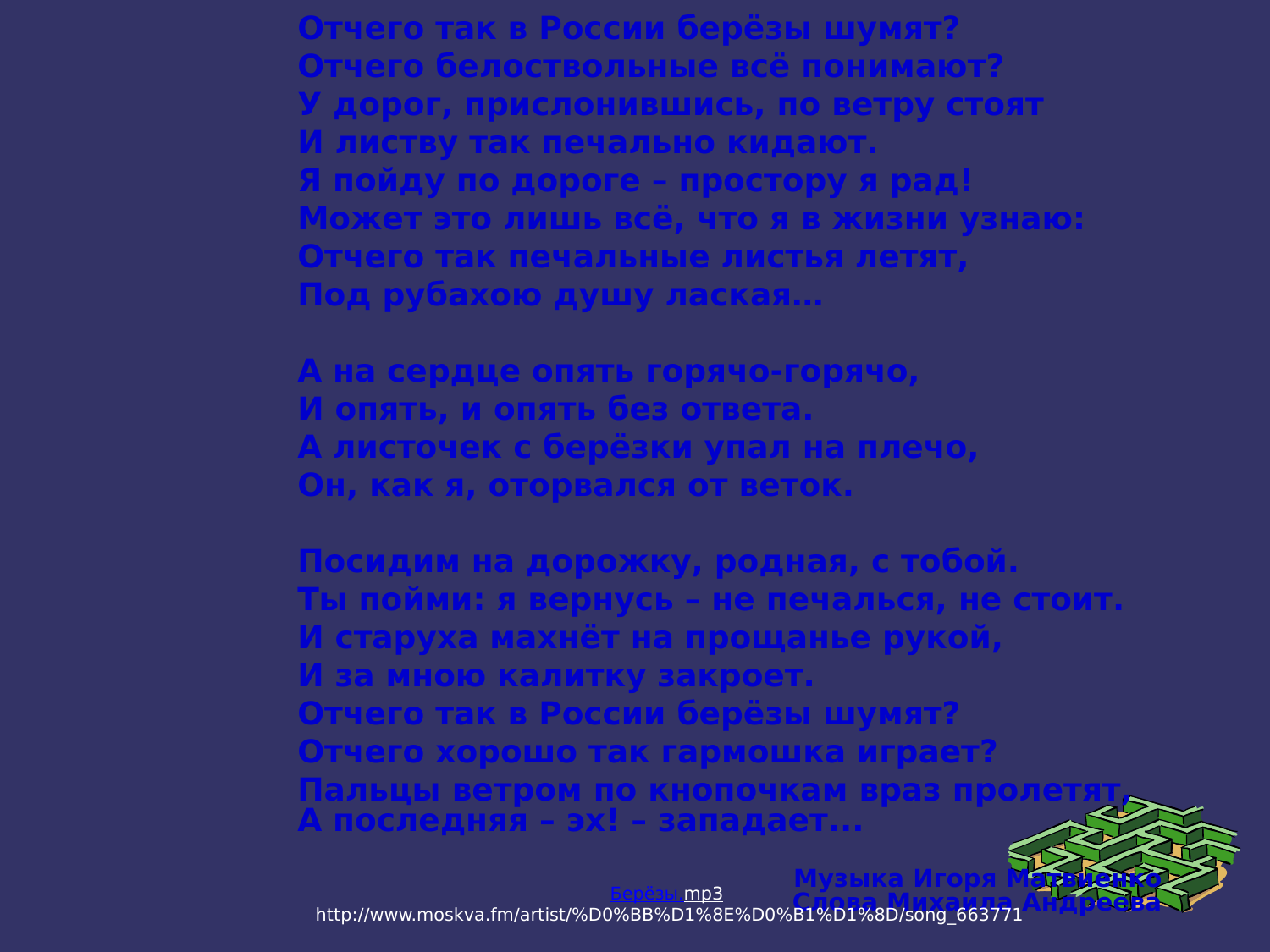

Отчего так в России берёзы шумят?
Отчего белоствольные всё понимают?
У дорог, прислонившись, по ветру стоят
И листву так печально кидают.
Я пойду по дороге – простору я рад!
Может это лишь всё, что я в жизни узнаю:
Отчего так печальные листья летят,
Под рубахою душу лаская…

А на сердце опять горячо-горячо,
И опять, и опять без ответа.
А листочек с берёзки упал на плечо,
Он, как я, оторвался от веток.

Посидим на дорожку, родная, с тобой.
Ты пойми: я вернусь – не печалься, не стоит.
И старуха махнёт на прощанье рукой,
И за мною калитку закроет.
Отчего так в России берёзы шумят?
Отчего хорошо так гармошка играет?
Пальцы ветром по кнопочкам враз пролетят,
А последняя – эх! – западает...

Музыка Игоря Матвиенко
Слова Михаила Андреева

Берёзы.mp3
http://www.moskva.fm/artist/%D0%BB%D1%8E%D0%B1%D1%8D/song_663771